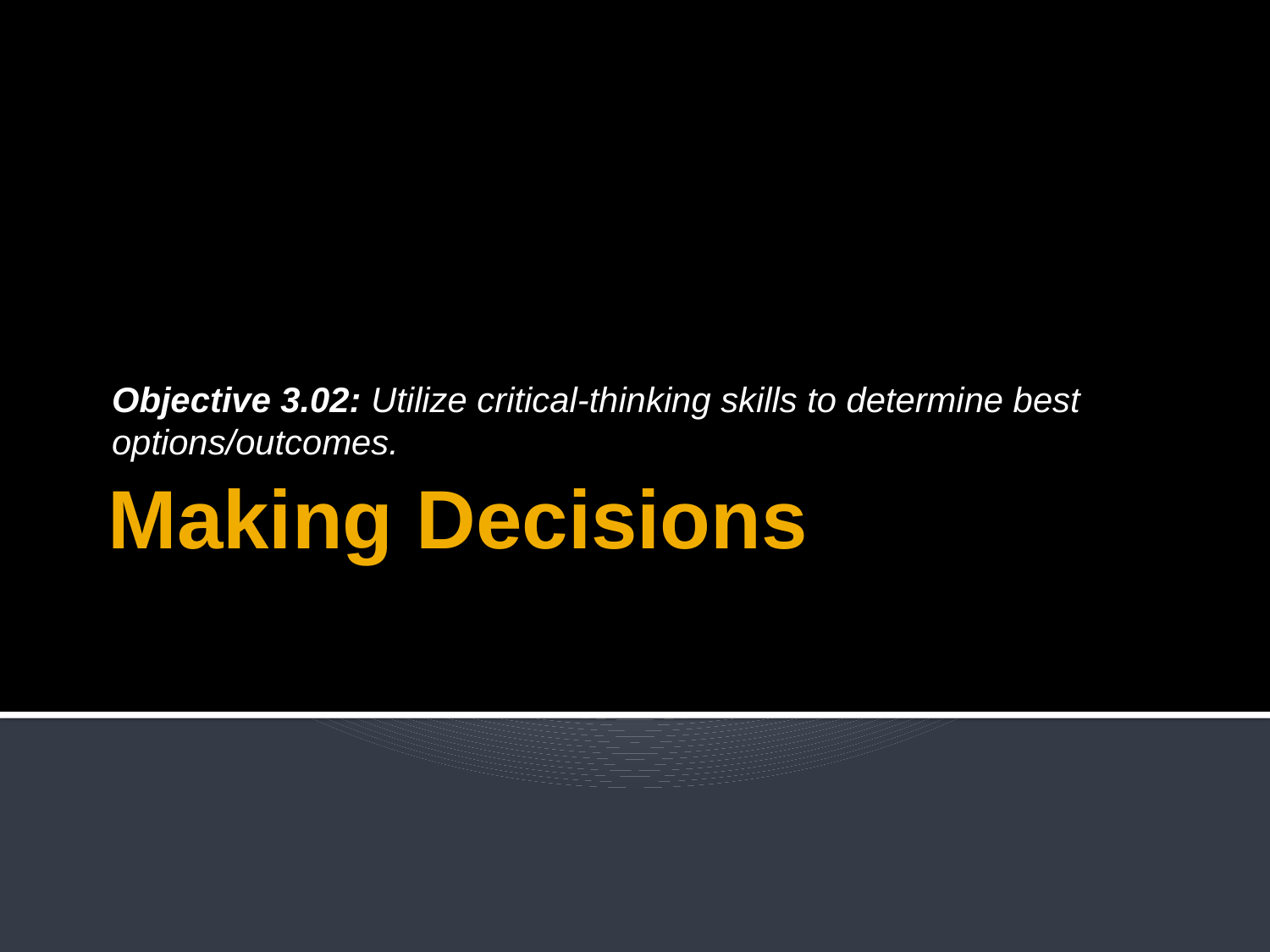

Objective 3.02: Utilize critical-thinking skills to determine best options/outcomes.
# Making Decisions